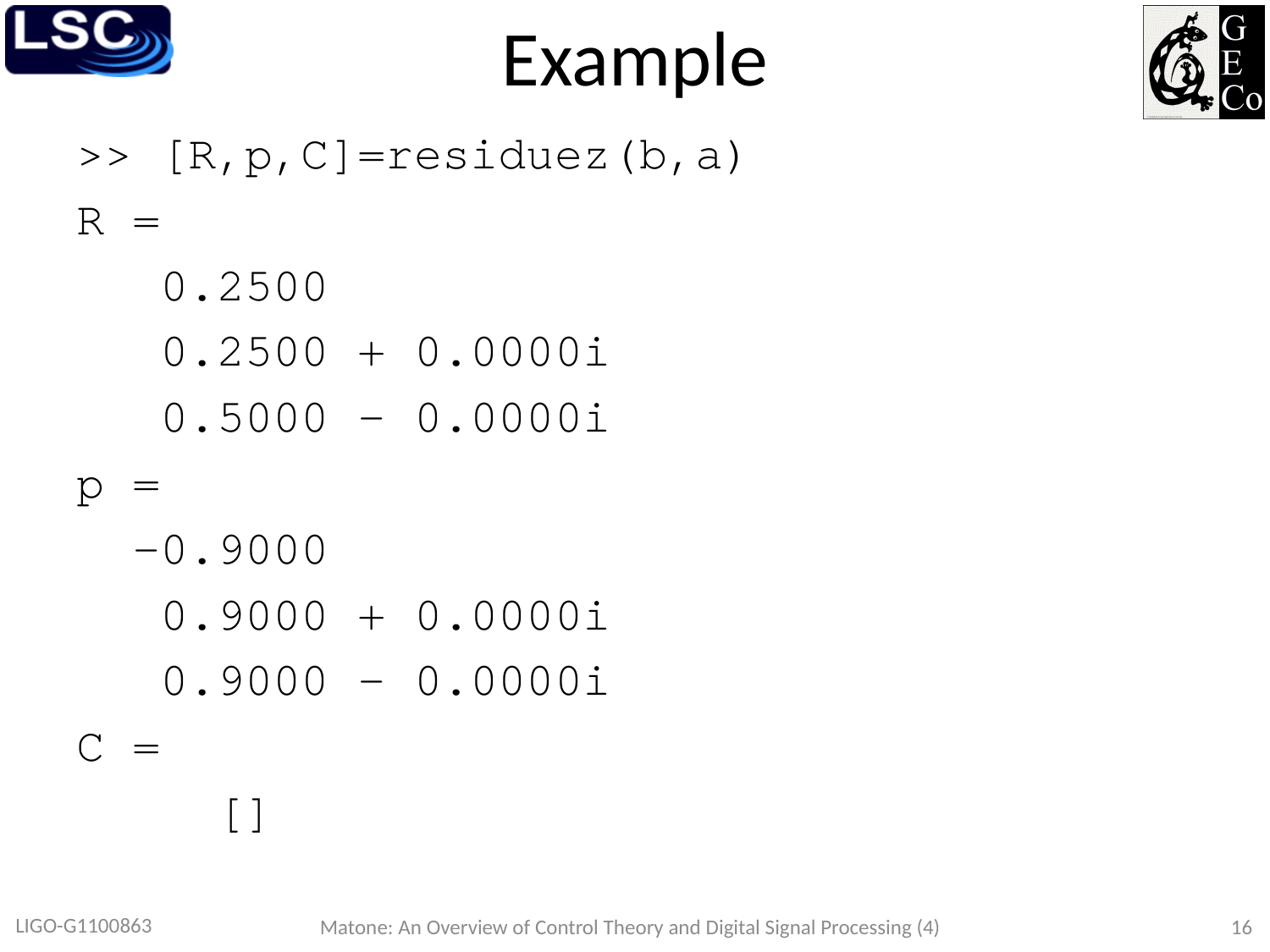

# Example
>> [R,p,C]=residuez(b,a)
R =
   0.2500
   0.2500 + 0.0000i
   0.5000 - 0.0000i
p =
  -0.9000
   0.9000 + 0.0000i
   0.9000 - 0.0000i
C =
     []

LIGO-G1100863
Matone: An Overview of Control Theory and Digital Signal Processing (4)
16